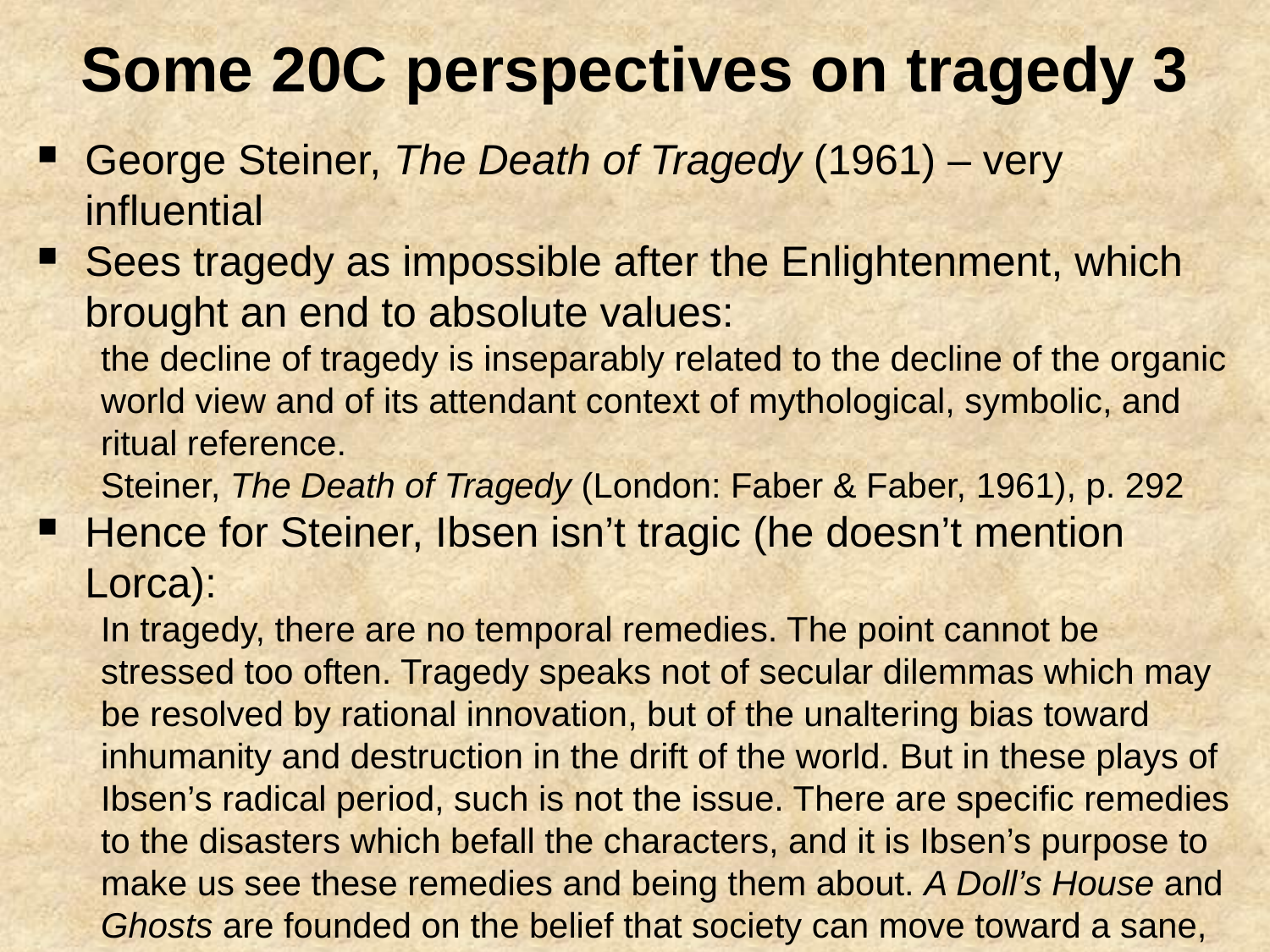

# Some 20C perspectives on tragedy 3
George Steiner, The Death of Tragedy (1961) – very influential
Sees tragedy as impossible after the Enlightenment, which brought an end to absolute values:
the decline of tragedy is inseparably related to the decline of the organic world view and of its attendant context of mythological, symbolic, and ritual reference.
Steiner, The Death of Tragedy (London: Faber & Faber, 1961), p. 292
Hence for Steiner, Ibsen isn’t tragic (he doesn’t mention Lorca):
In tragedy, there are no temporal remedies. The point cannot be stressed too often. Tragedy speaks not of secular dilemmas which may be resolved by rational innovation, but of the unaltering bias toward inhumanity and destruction in the drift of the world. But in these plays of Ibsen’s radical period, such is not the issue. There are specific remedies to the disasters which befall the characters, and it is Ibsen’s purpose to make us see these remedies and being them about. A Doll’s House and Ghosts are founded on the belief that society can move toward a sane, adult conception of sexual life and that woman can and must be raised to the dignity of man.’ (Steiner, 1961, p. 291)